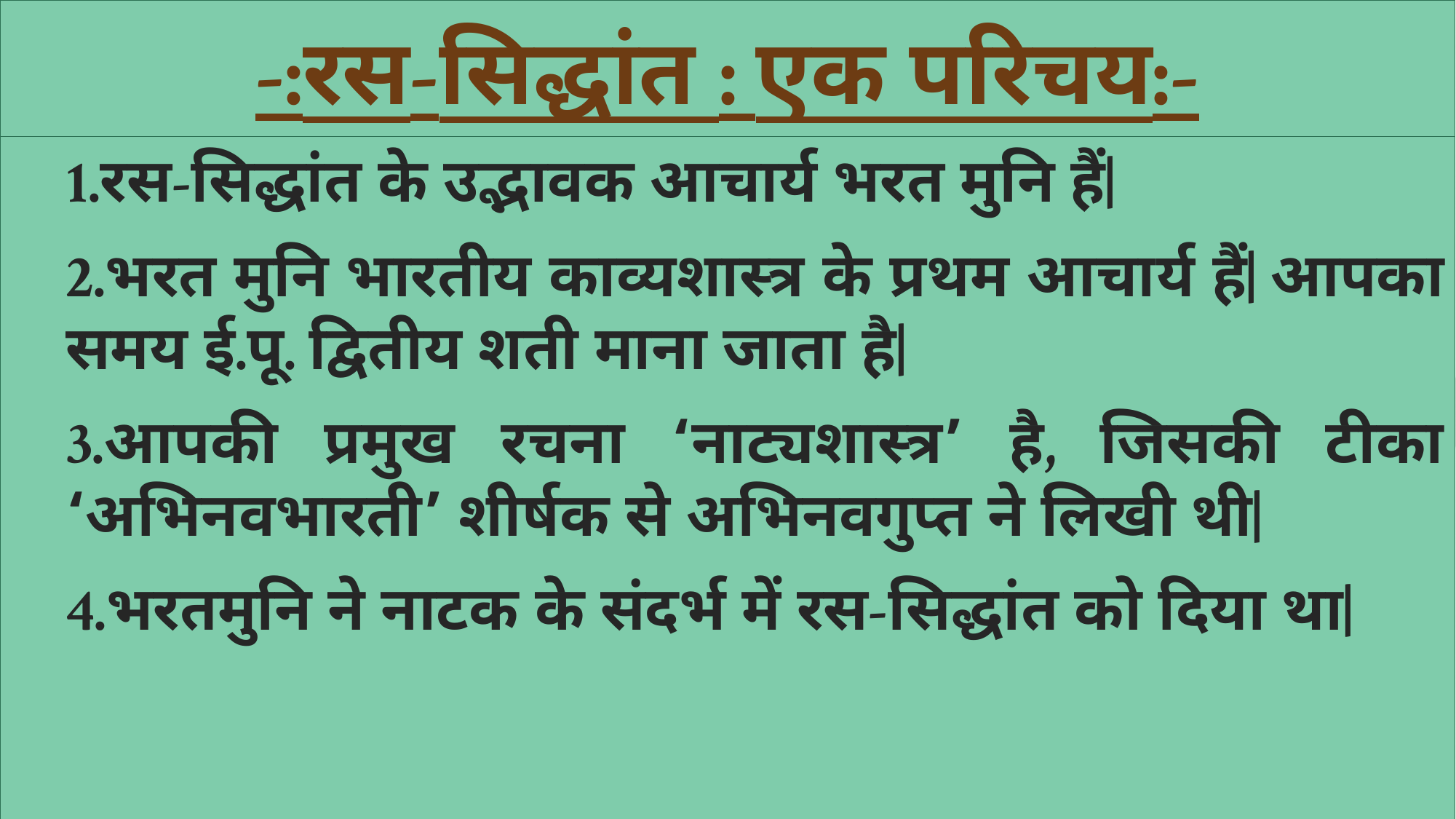

# -:रस-सिद्धांत : एक परिचय:-
1.रस-सिद्धांत के उद्भावक आचार्य भरत मुनि हैं|
2.भरत मुनि भारतीय काव्यशास्त्र के प्रथम आचार्य हैं| आपका समय ई.पू. द्वितीय शती माना जाता है|
3.आपकी प्रमुख रचना ‘नाट्यशास्त्र’ है, जिसकी टीका ‘अभिनवभारती’ शीर्षक से अभिनवगुप्त ने लिखी थी|
4.भरतमुनि ने नाटक के संदर्भ में रस-सिद्धांत को दिया था|